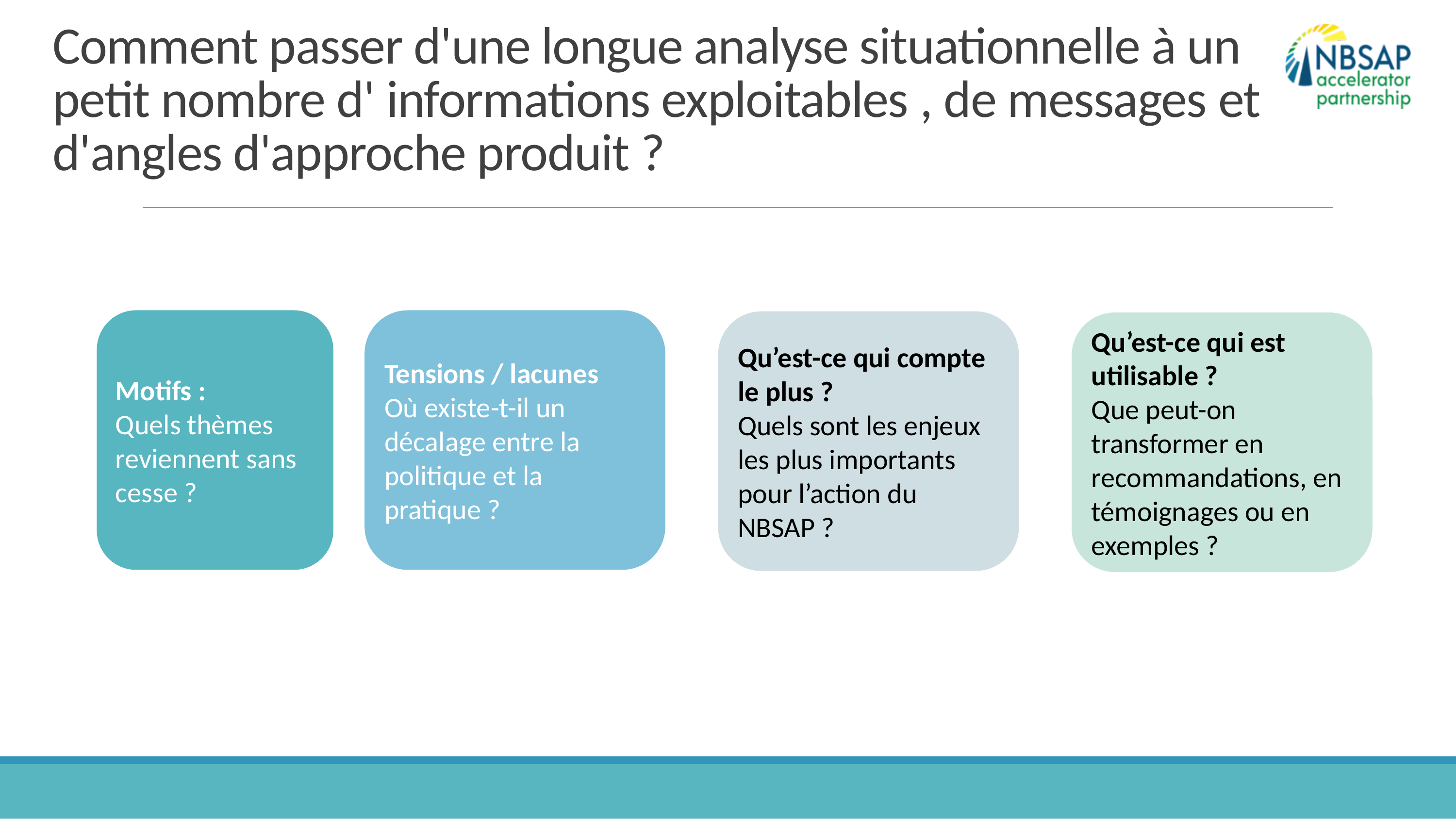

# Comment passer d'une longue analyse situationnelle à un petit nombre d' informations exploitables , de messages et d'angles d'approche produit ?

Tensions / lacunes
Où existe-t-il un décalage entre la politique et la pratique ?
Motifs :
Quels thèmes reviennent sans cesse ?
Qu’est-ce qui compte le plus ?
Quels sont les enjeux les plus importants pour l’action du NBSAP ?
Qu’est-ce qui est utilisable ?
Que peut-on transformer en recommandations, en témoignages ou en exemples ?